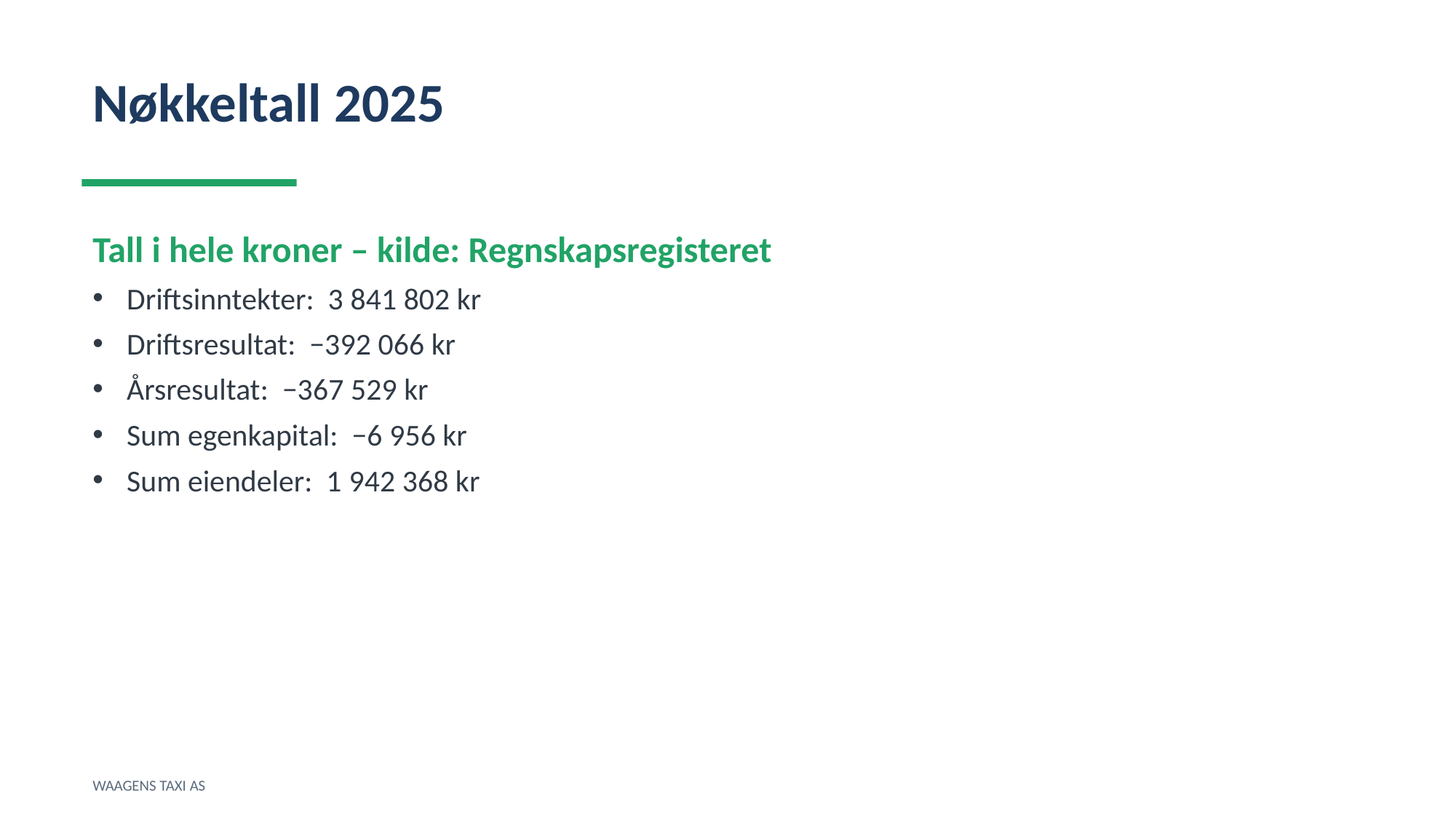

Nøkkeltall 2025

Tall i hele kroner – kilde: Regnskapsregisteret
Driftsinntekter:  3 841 802 kr
Driftsresultat:  −392 066 kr
Årsresultat:  −367 529 kr
Sum egenkapital:  −6 956 kr
Sum eiendeler:  1 942 368 kr
WAAGENS TAXI AS